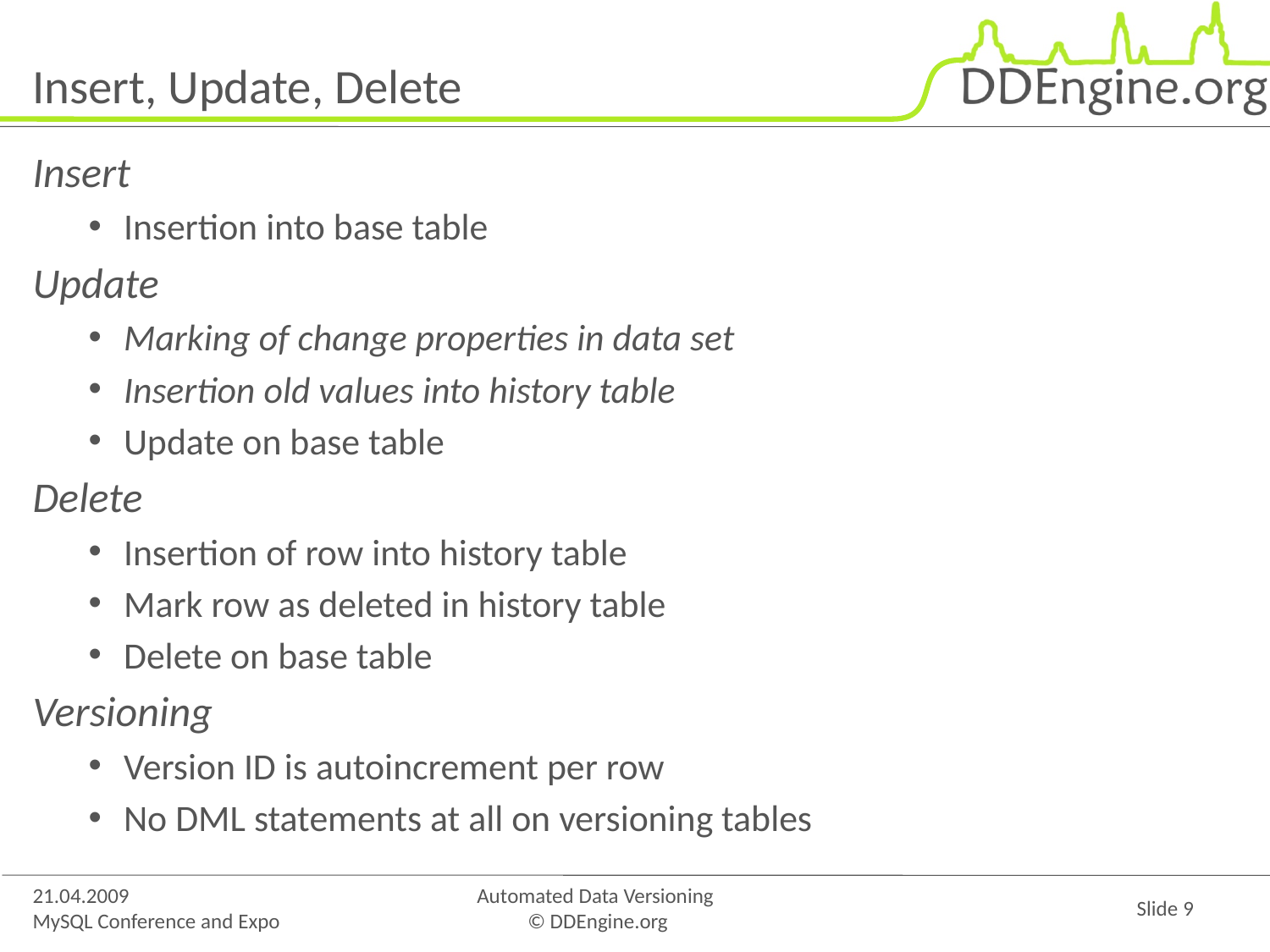

# Insert, Update, Delete
Insert
Insertion into base table
Update
Marking of change properties in data set
Insertion old values into history table
Update on base table
Delete
Insertion of row into history table
Mark row as deleted in history table
Delete on base table
Versioning
Version ID is autoincrement per row
No DML statements at all on versioning tables

21.04.2009
MySQL Conference and Expo
Automated Data Versioning
© DDEngine.org
Slide 9